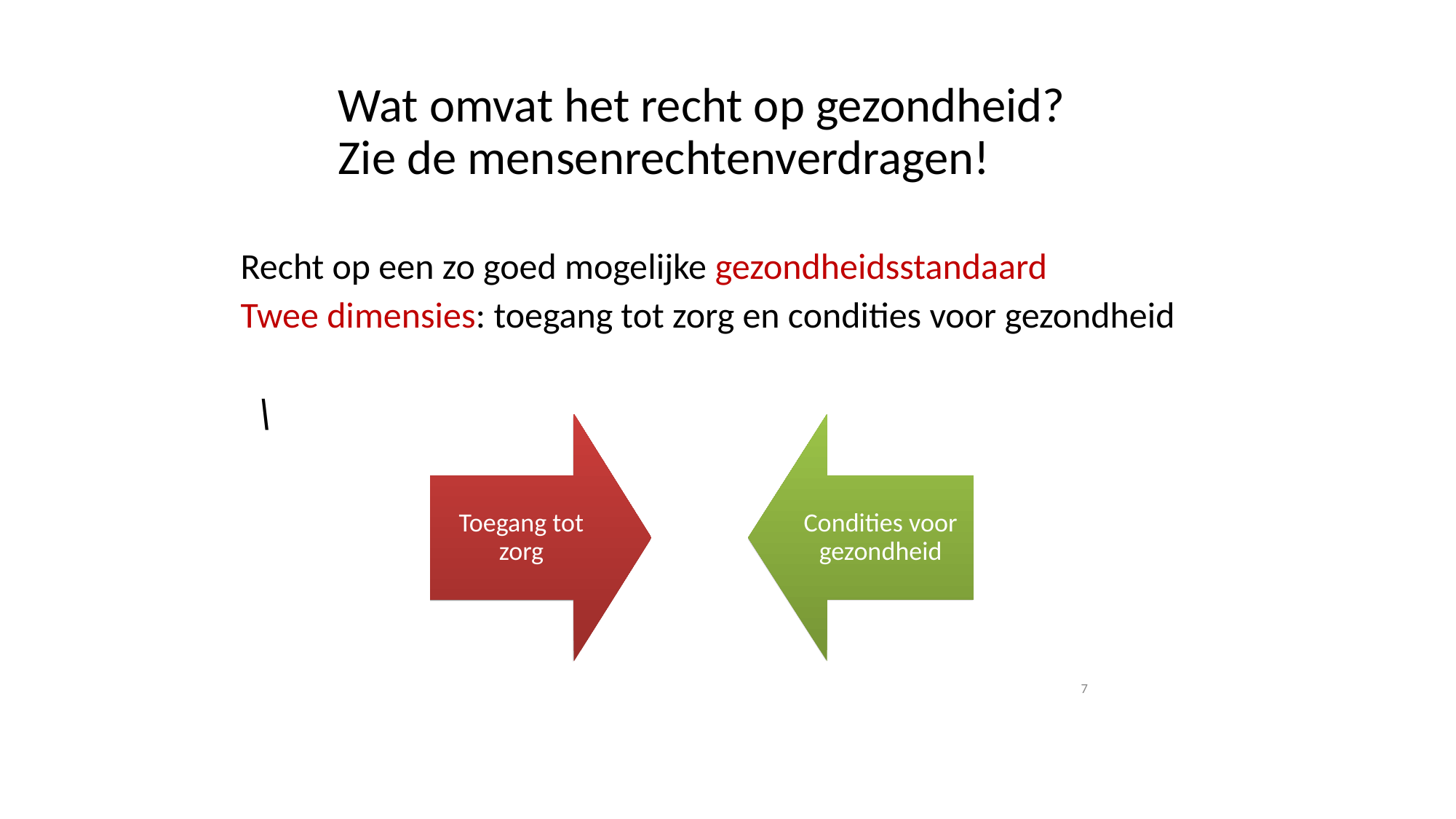

# Wat omvat het recht op gezondheid? Zie de mensenrechtenverdragen!
Recht op een zo goed mogelijke gezondheidsstandaard
Twee dimensies: toegang tot zorg en condities voor gezondheid

\

Toegang tot zorg
Condities voor gezondheid

7